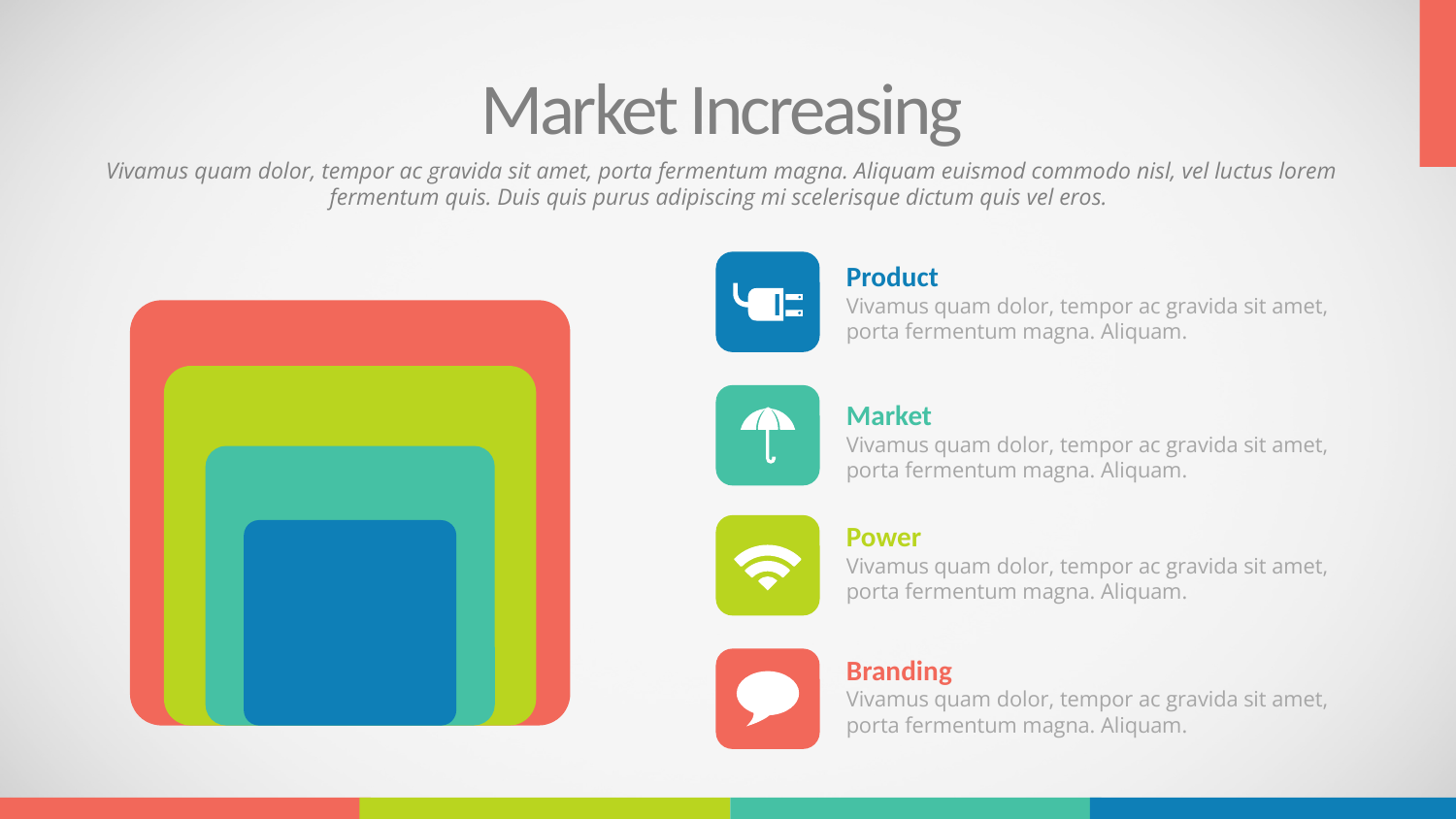

Market Increasing
Vivamus quam dolor, tempor ac gravida sit amet, porta fermentum magna. Aliquam euismod commodo nisl, vel luctus lorem fermentum quis. Duis quis purus adipiscing mi scelerisque dictum quis vel eros.

Product
Vivamus quam dolor, tempor ac gravida sit amet, porta fermentum magna. Aliquam.

Market
Vivamus quam dolor, tempor ac gravida sit amet, porta fermentum magna. Aliquam.

Power
Vivamus quam dolor, tempor ac gravida sit amet, porta fermentum magna. Aliquam.

Branding
Vivamus quam dolor, tempor ac gravida sit amet, porta fermentum magna. Aliquam.